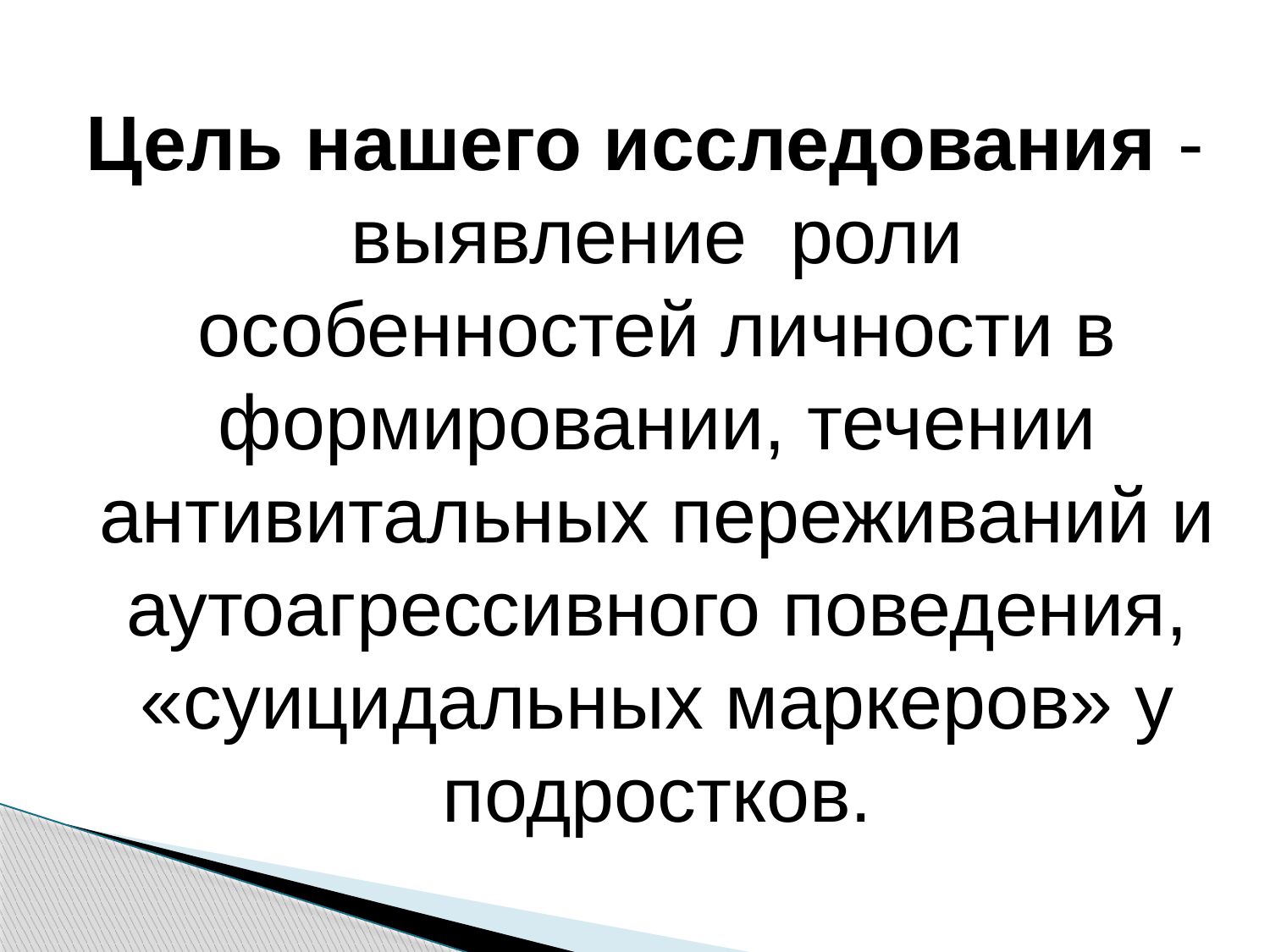

Цель нашего исследования - выявление  роли особенностей личности в формировании, течении антивитальных переживаний и аутоагрессивного поведения, «суицидальных маркеров» у подростков.